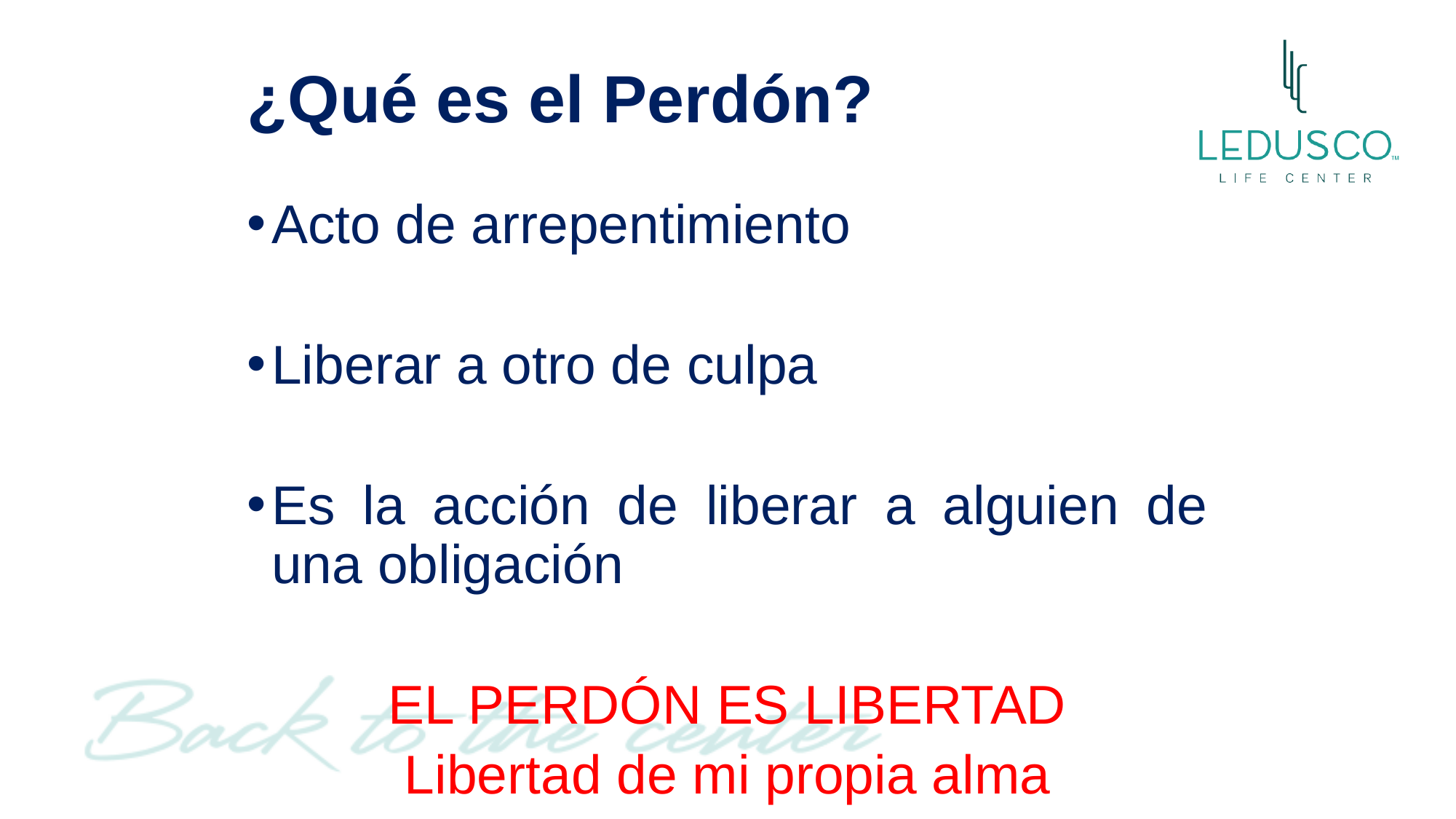

# ¿Qué es el Perdón?
Acto de arrepentimiento

Liberar a otro de culpa

Es la acción de liberar a alguien de una obligación

EL PERDÓN ES LIBERTAD
Libertad de mi propia alma